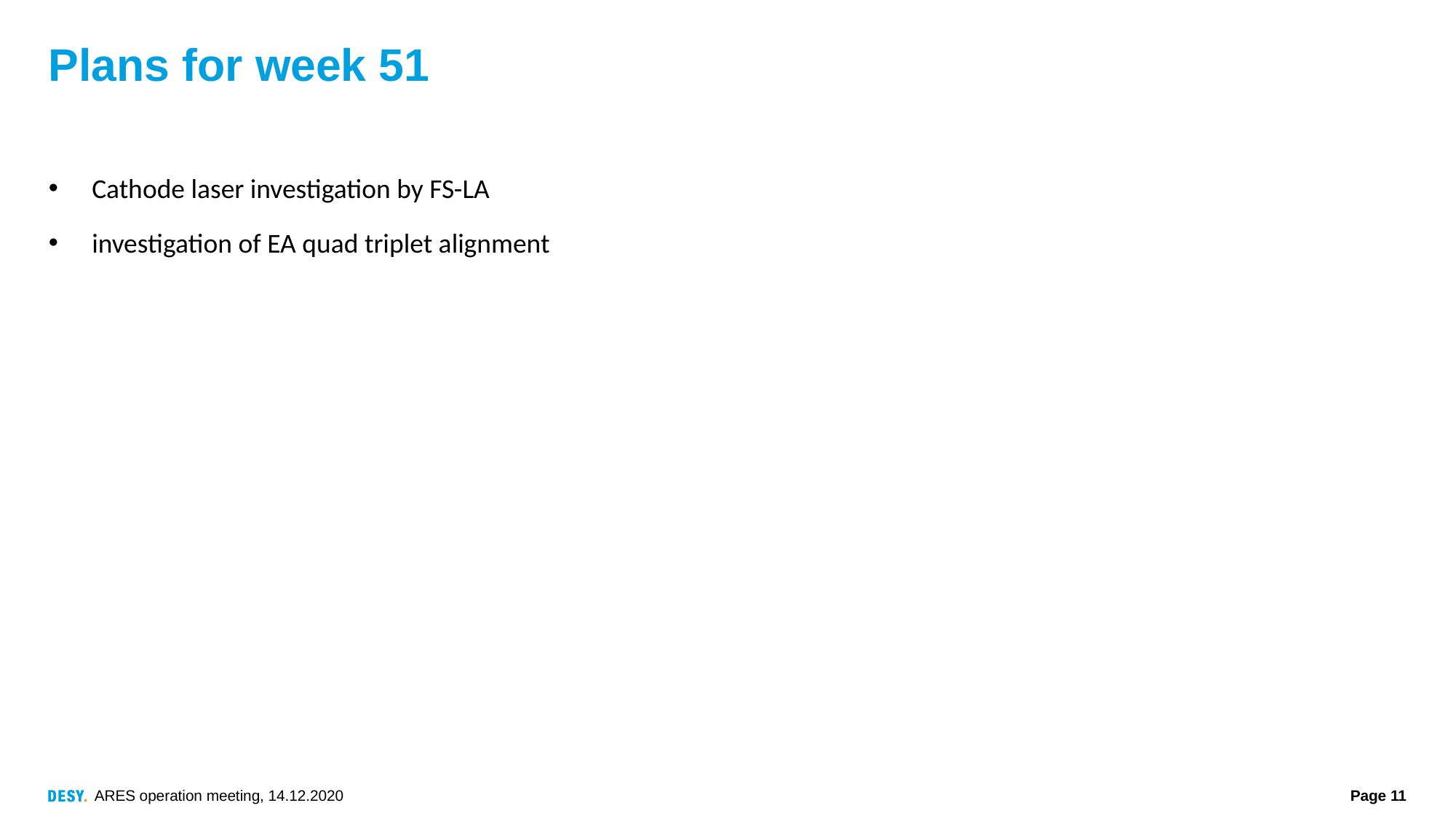

# Plans for week 51

Cathode laser investigation by FS-LA
investigation of EA quad triplet alignment

ARES operation meeting, 14.12.2020